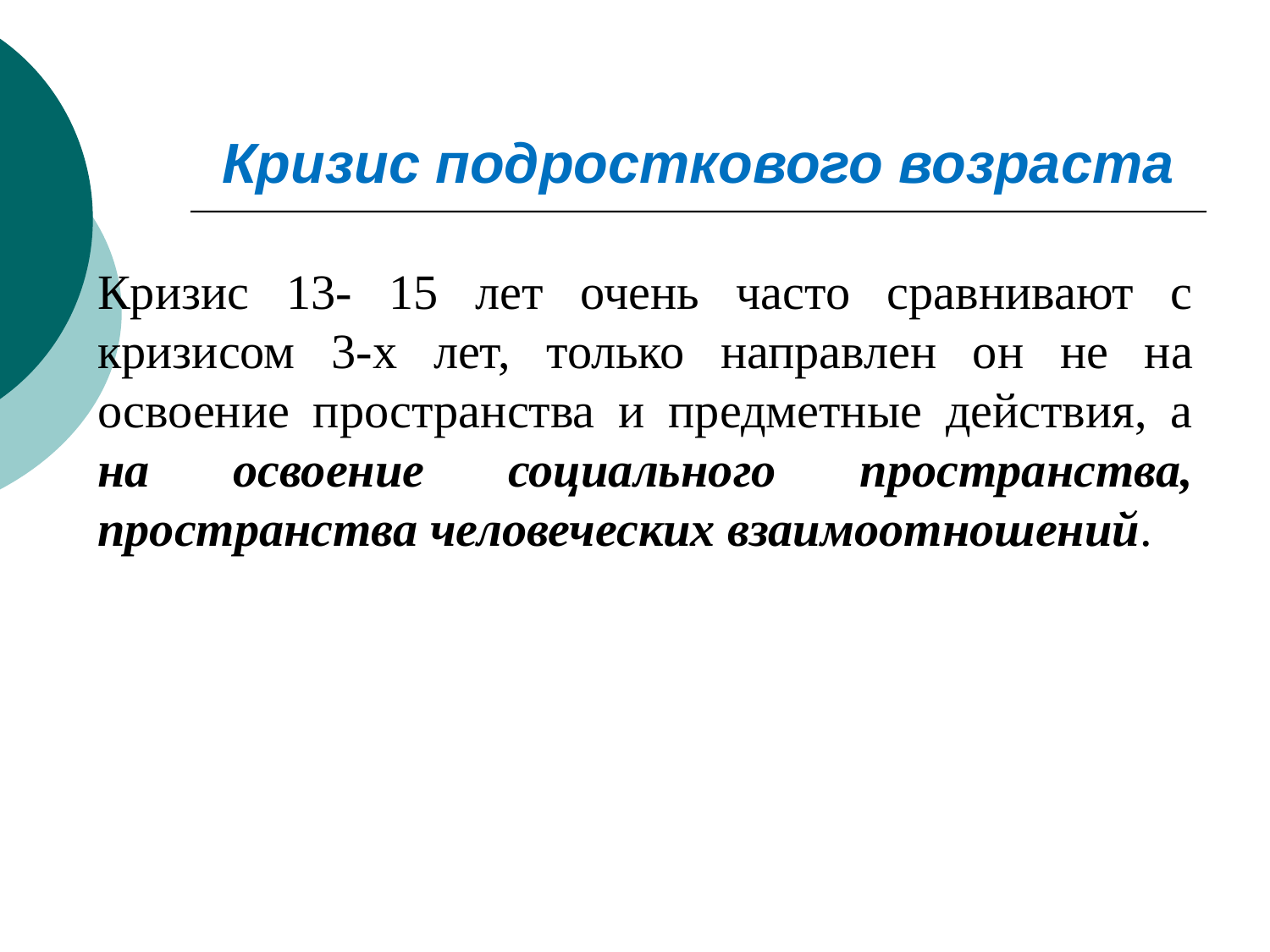

# Кризис подросткового возраста
Кризис 13- 15 лет очень часто сравнивают с кризисом 3-х лет, только направлен он не на освоение пространства и предметные действия, а на освоение социального пространства, пространства человеческих взаимоотношений.